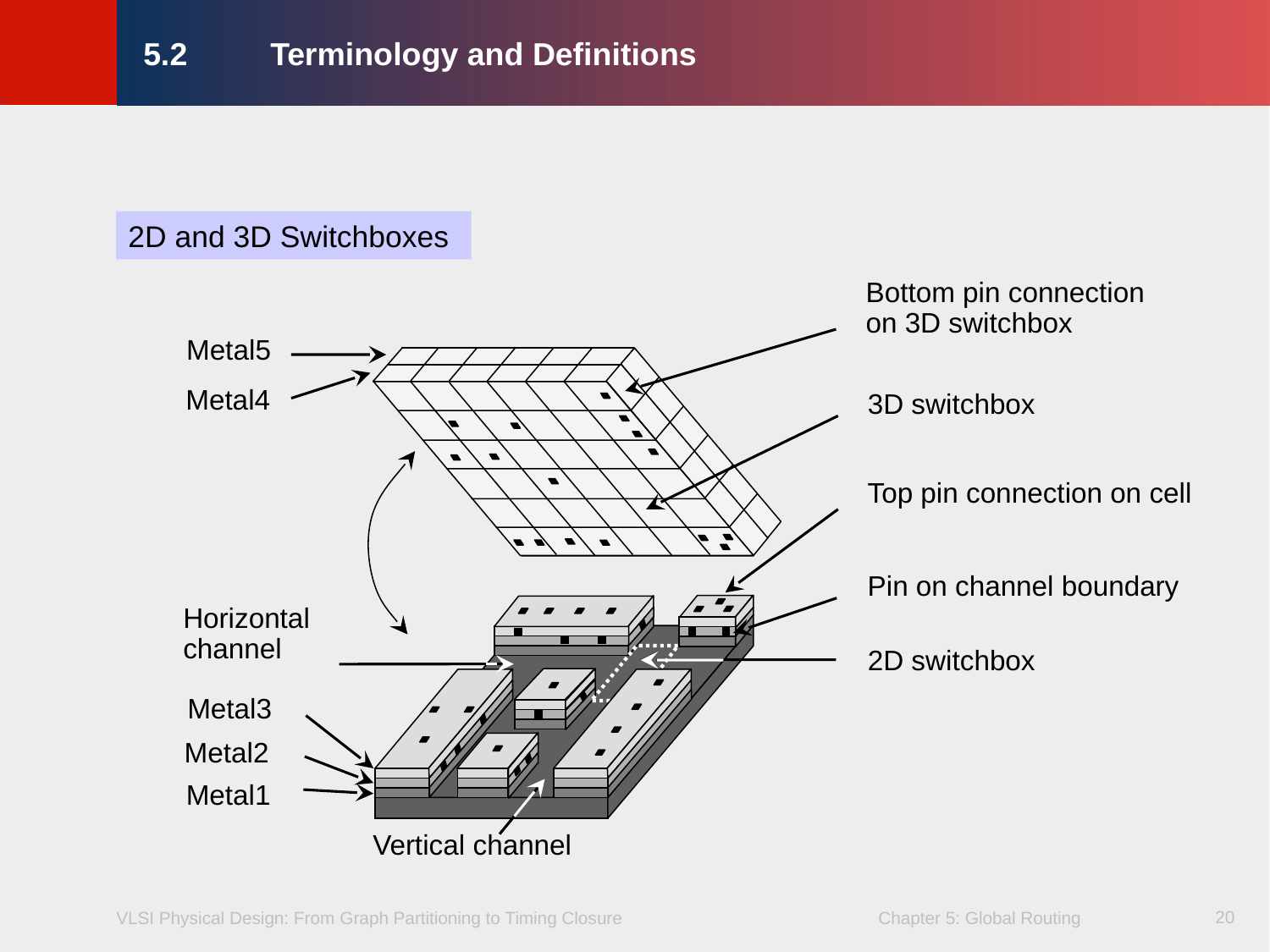

# 5.2	Terminology and Definitions
2D and 3D Switchboxes
Bottom pin connection
on 3D switchbox
Metal5

Metal4

3D switchbox

Top pin connection on cell

Pin on channel boundary

Horizontal
channel

2D switchbox

Metal3

Metal2

Metal1

Vertical channel
20